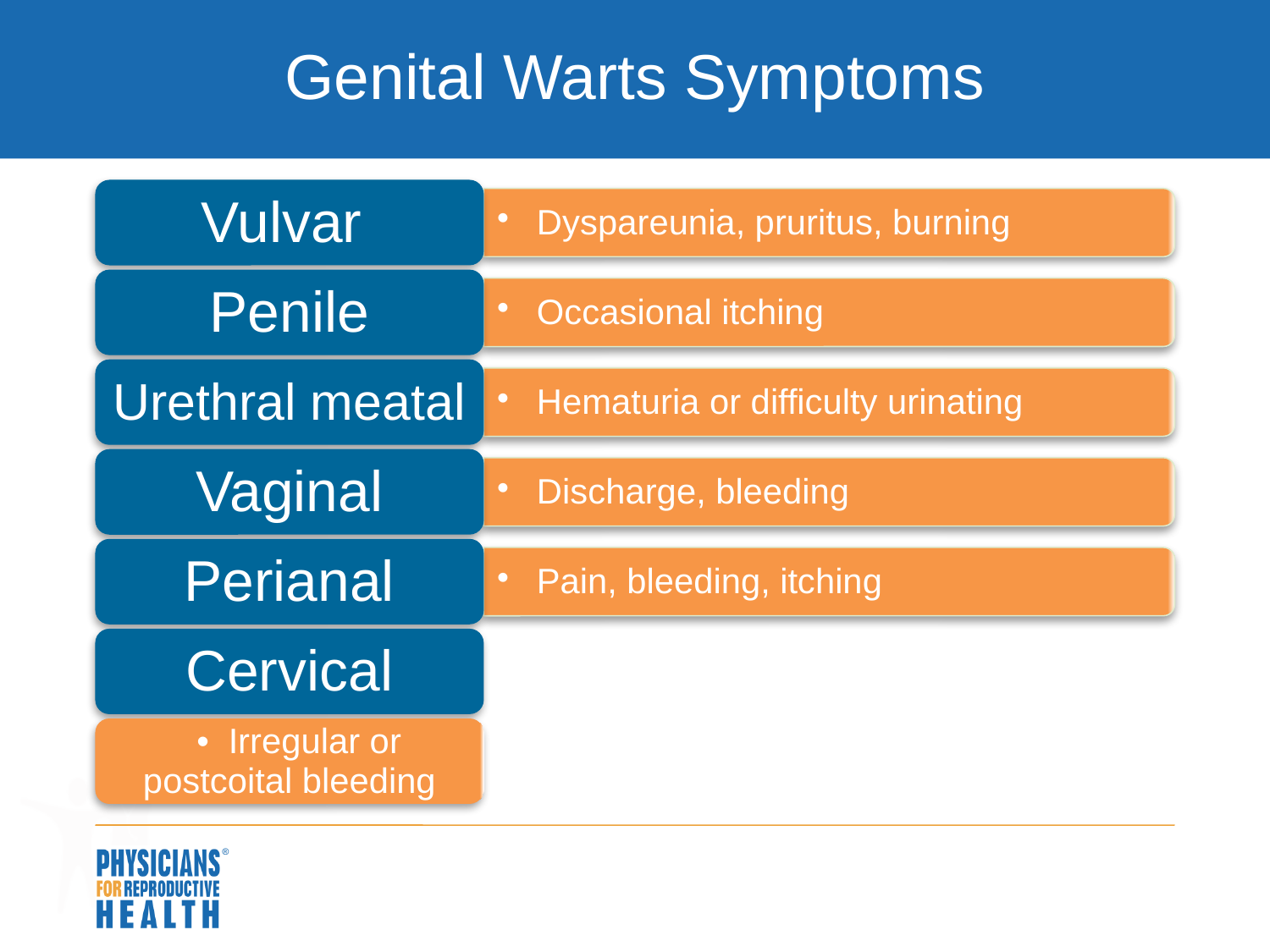

# Genital Warts Symptoms
Vulvar
Dyspareunia, pruritus, burning
Penile
Occasional itching
Urethral meatal
Hematuria or difficulty urinating
Vaginal
Discharge, bleeding
Perianal
Pain, bleeding, itching
Cervical
  •  Irregular or postcoital bleeding